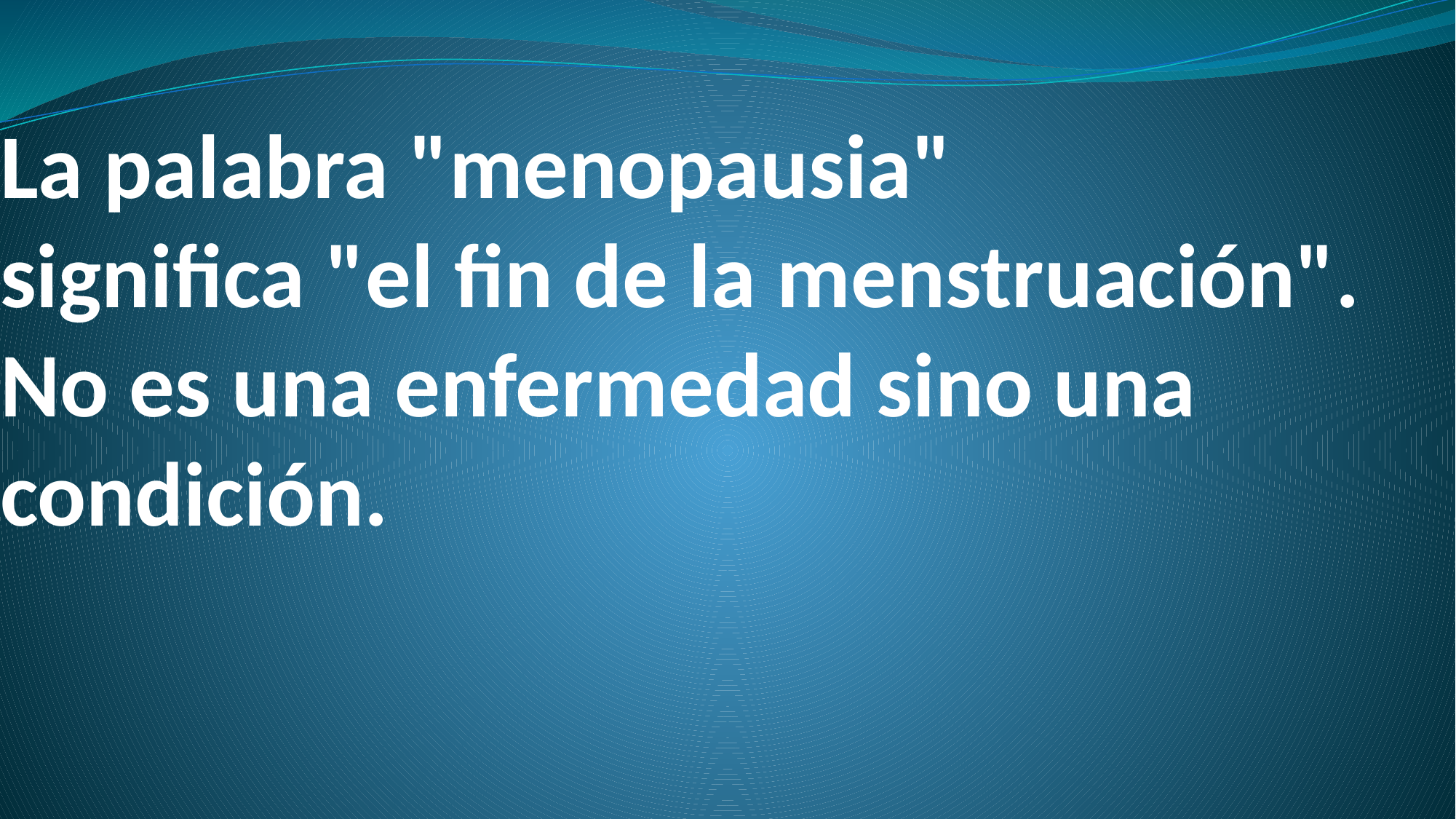

# La palabra "menopausia" significa "el fin de la menstruación". No es una enfermedad sino una condición.